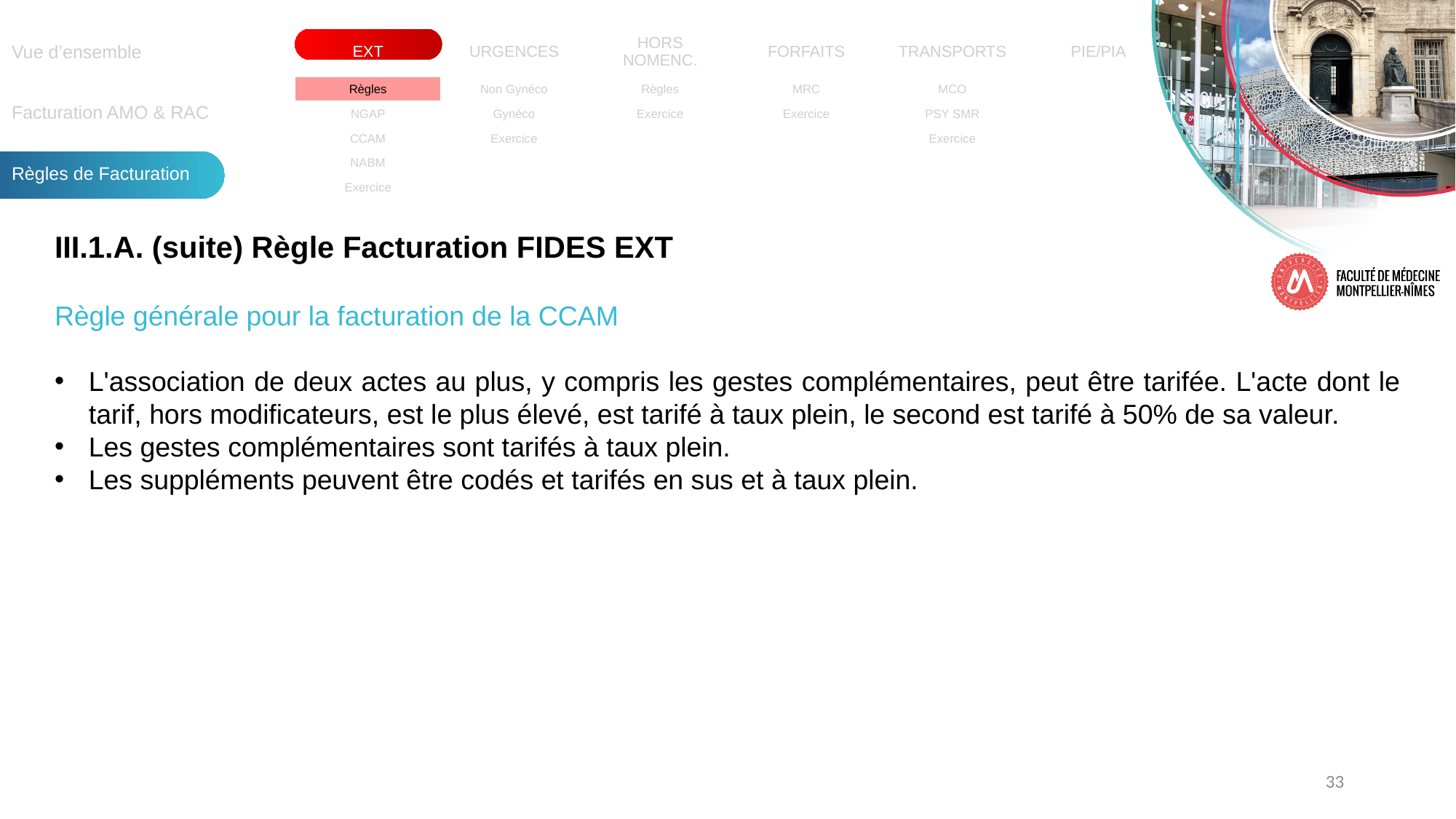

| Vue d’ensemble |
| --- |
| Facturation AMO & RAC |
| Règles de Facturation |
| EXT | URGENCES | HORS NOMENC. | FORFAITS | TRANSPORTS | PIE/PIA |
| --- | --- | --- | --- | --- | --- |

| Règles | Non Gynéco | Règles | MRC | MCO |  |
| --- | --- | --- | --- | --- | --- |
| NGAP | Gynéco | Exercice | Exercice | PSY SMR |  |
| CCAM | Exercice |  |  | Exercice |  |
| NABM |  |  |  |  |  |
| Exercice |  |  |  |  |  |

III.1.A. (suite) Règle Facturation FIDES EXT
Règle générale pour la facturation de la CCAM

L'association de deux actes au plus, y compris les gestes complémentaires, peut être tarifée. L'acte dont le tarif, hors modificateurs, est le plus élevé, est tarifé à taux plein, le second est tarifé à 50% de sa valeur.
Les gestes complémentaires sont tarifés à taux plein.
Les suppléments peuvent être codés et tarifés en sus et à taux plein.

33